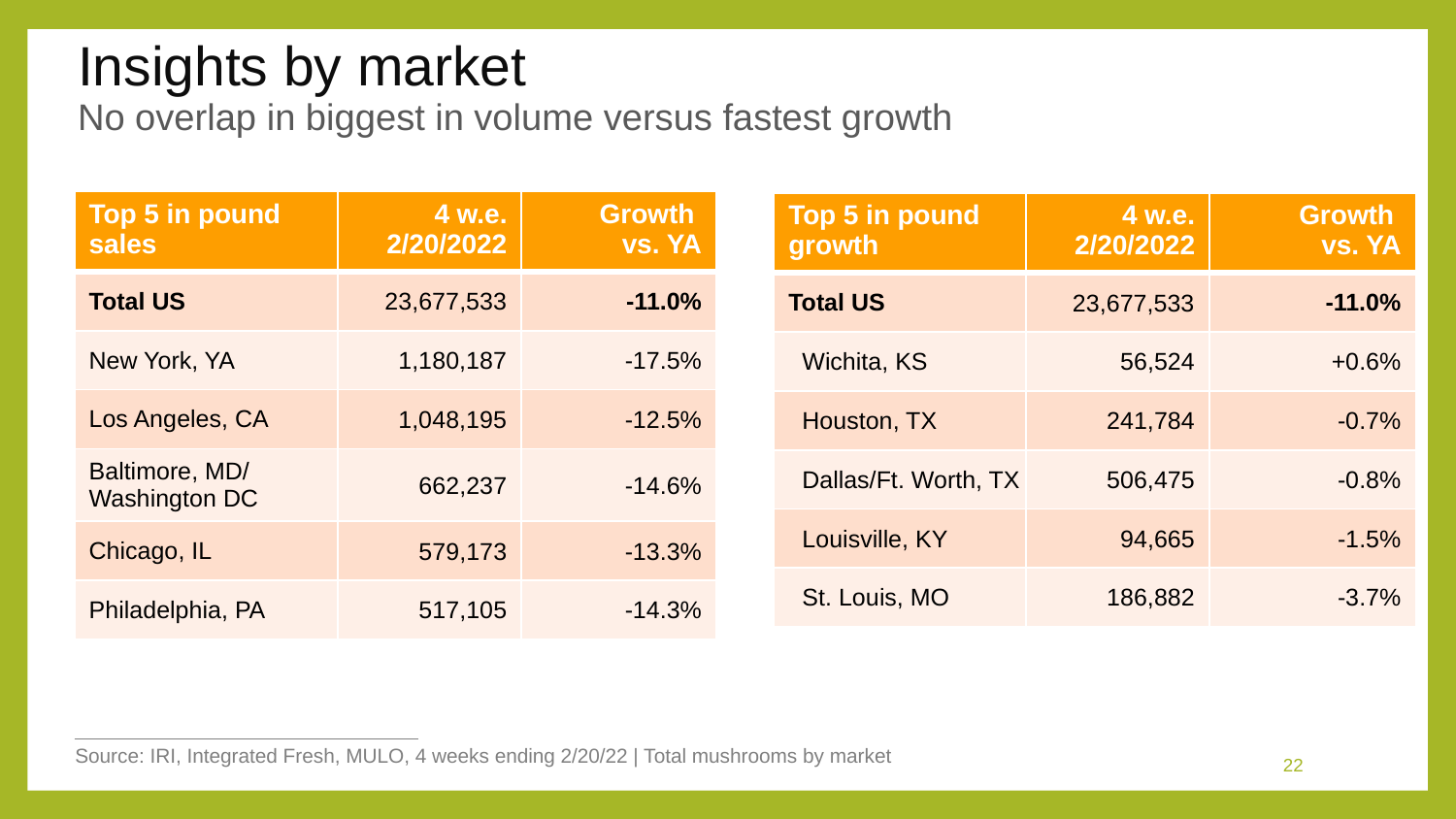

# Insights by market No overlap in biggest in volume versus fastest growth
| Top 5 in pound sales | 4 w.e. 2/20/2022 | Growth vs. YA |
| --- | --- | --- |
| Total US | 23,677,533 | -11.0% |
| New York, YA | 1,180,187 | -17.5% |
| Los Angeles, CA | 1,048,195 | -12.5% |
| Baltimore, MD/ Washington DC | 662,237 | -14.6% |
| Chicago, IL | 579,173 | -13.3% |
| Philadelphia, PA | 517,105 | -14.3% |
| Top 5 in pound growth | 4 w.e. 2/20/2022 | Growth vs. YA |
| --- | --- | --- |
| Total US | 23,677,533 | -11.0% |
| Wichita, KS | 56,524 | +0.6% |
| Houston, TX | 241,784 | -0.7% |
| Dallas/Ft. Worth, TX | 506,475 | -0.8% |
| Louisville, KY | 94,665 | -1.5% |
| St. Louis, MO | 186,882 | -3.7% |
Source: IRI, Integrated Fresh, MULO, 4 weeks ending 2/20/22 | Total mushrooms by market
22